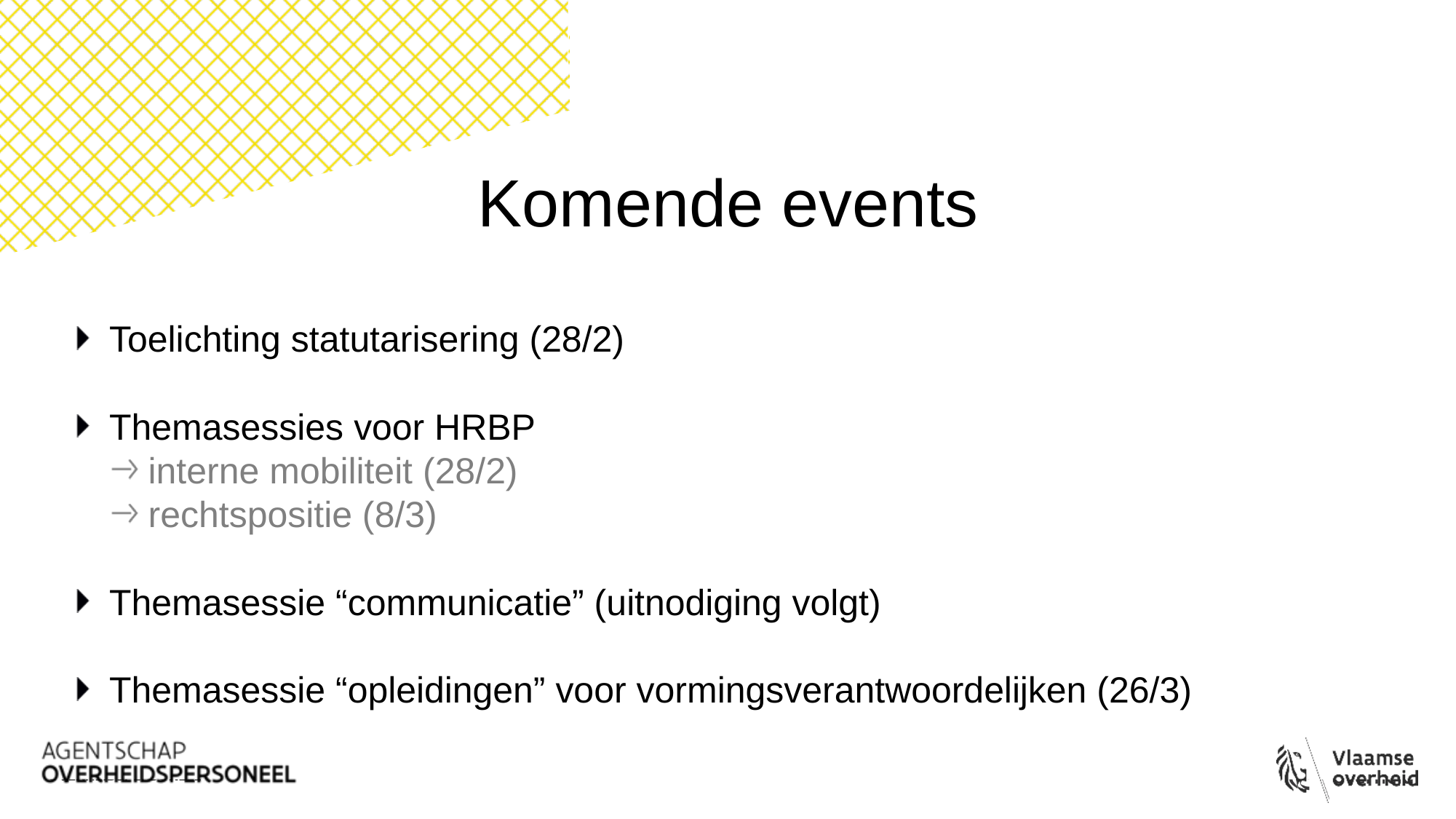

# Komende events
Toelichting statutarisering (28/2)

Themasessies voor HRBP
interne mobiliteit (28/2)
rechtspositie (8/3)

Themasessie “communicatie” (uitnodiging volgt)

Themasessie “opleidingen” voor vormingsverantwoordelijken (26/3)